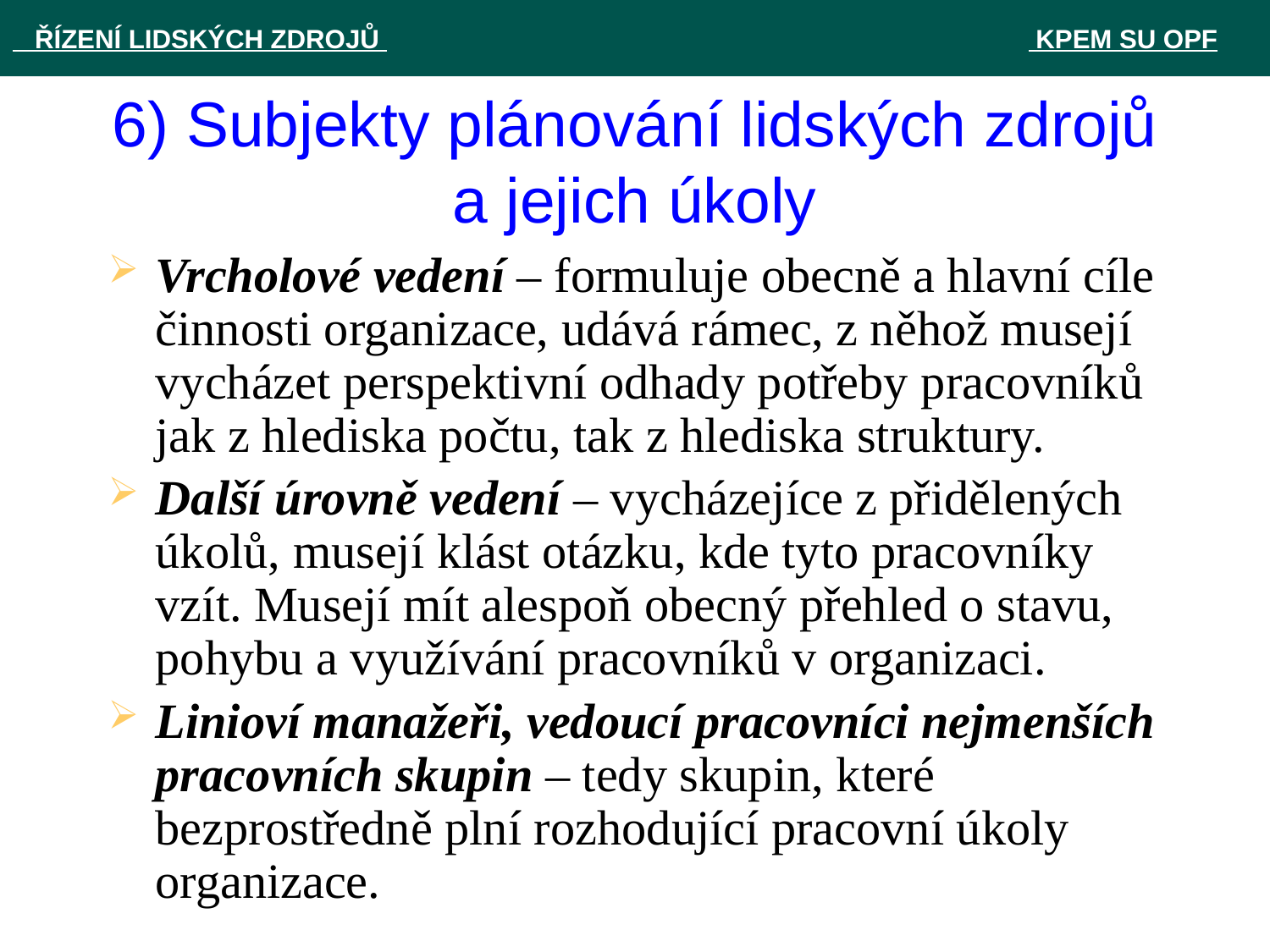

ŘÍZENÍ LIDSKÝCH ZDROJŮ 						 KPEM SU OPF
# 6) Subjekty plánování lidských zdrojů a jejich úkoly
Vrcholové vedení – formuluje obecně a hlavní cíle činnosti organizace, udává rámec, z něhož musejí vycházet perspektivní odhady potřeby pracovníků jak z hlediska počtu, tak z hlediska struktury.
Další úrovně vedení – vycházejíce z přidělených úkolů, musejí klást otázku, kde tyto pracovníky vzít. Musejí mít alespoň obecný přehled o stavu, pohybu a využívání pracovníků v organizaci.
Linioví manažeři, vedoucí pracovníci nejmenších pracovních skupin – tedy skupin, které bezprostředně plní rozhodující pracovní úkoly organizace.